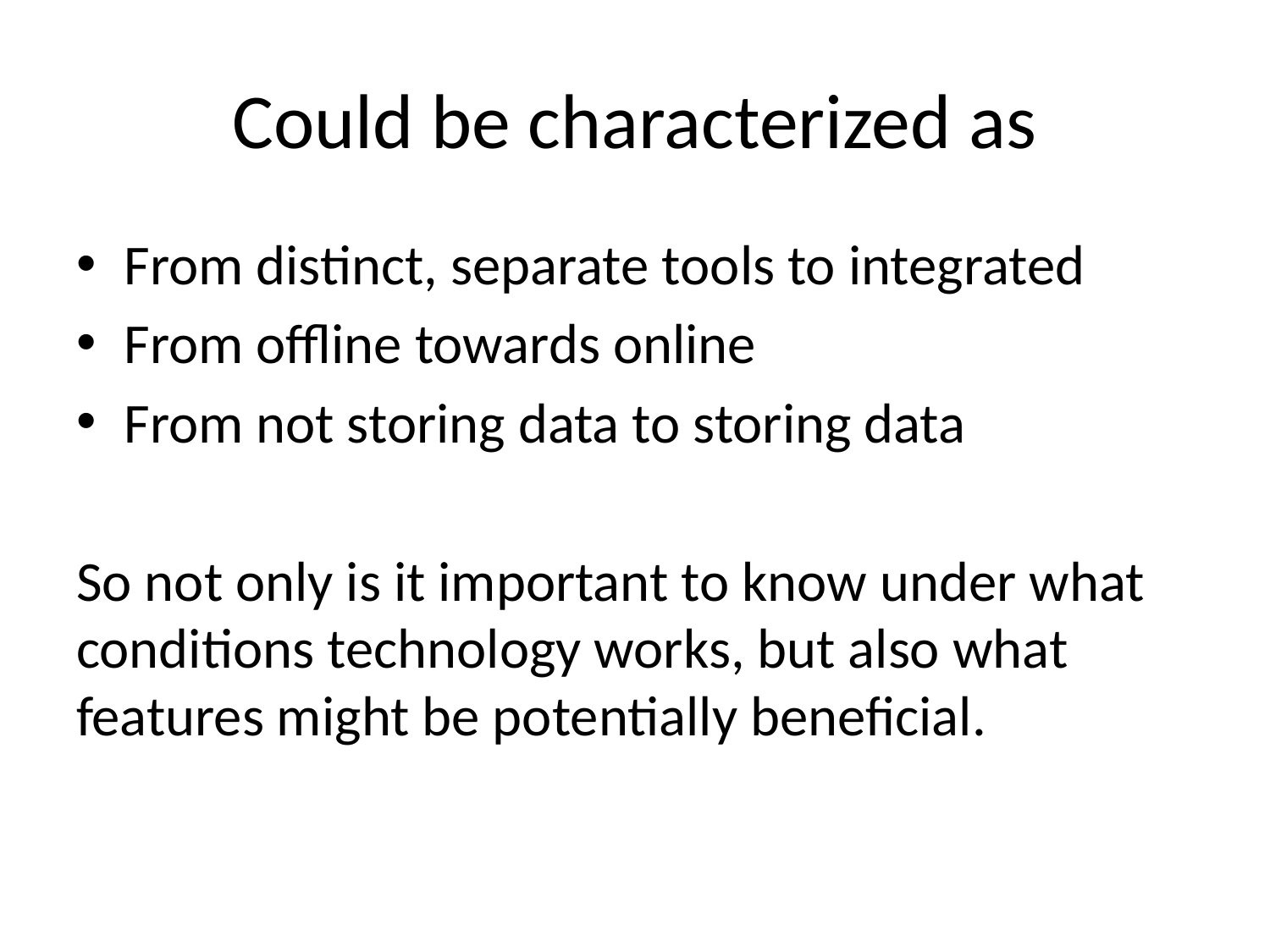

# Could be characterized as
From distinct, separate tools to integrated
From offline towards online
From not storing data to storing data

So not only is it important to know under what conditions technology works, but also what features might be potentially beneficial.